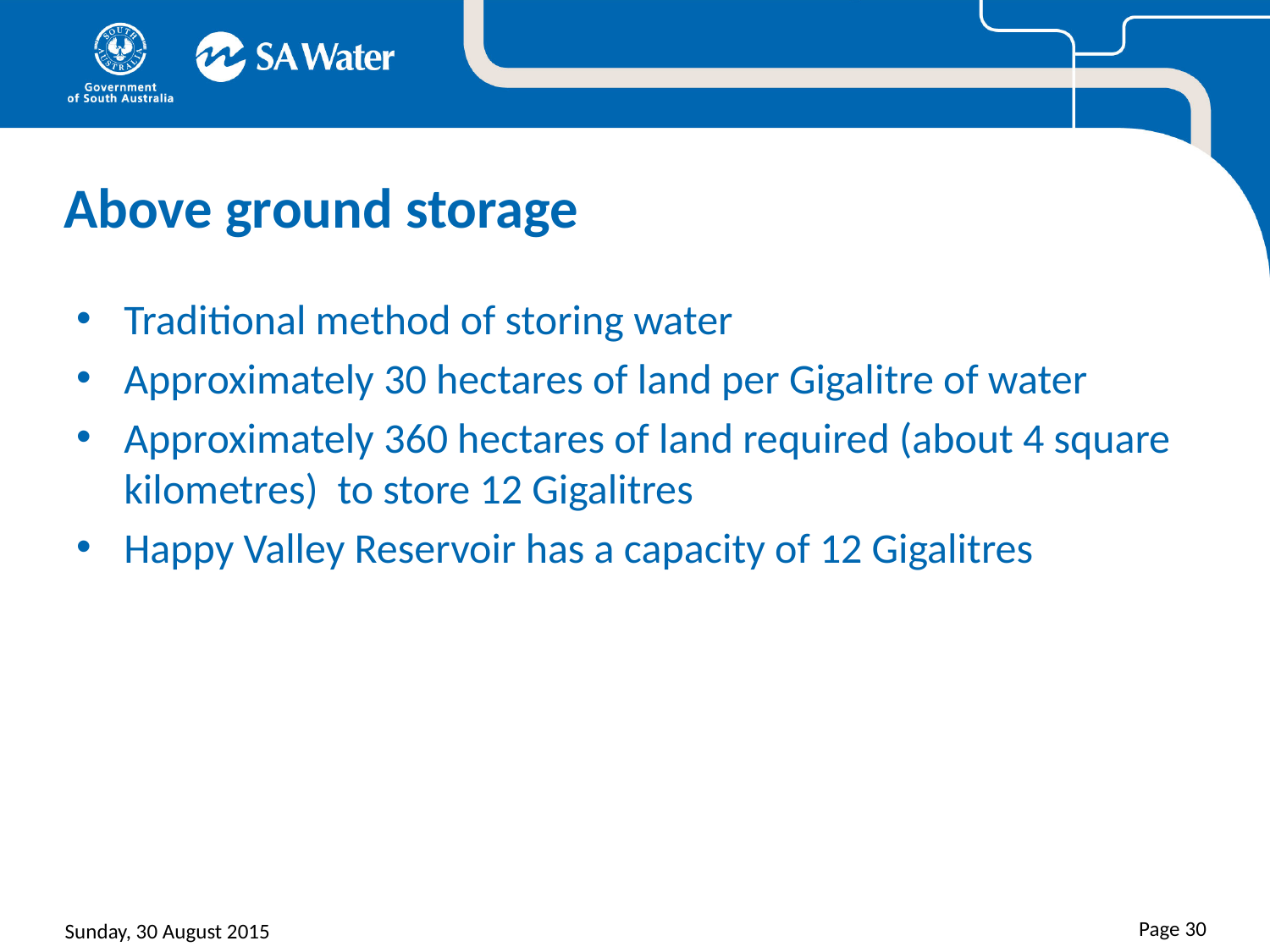

# Above ground storage
Traditional method of storing water
Approximately 30 hectares of land per Gigalitre of water
Approximately 360 hectares of land required (about 4 square kilometres)  to store 12 Gigalitres
Happy Valley Reservoir has a capacity of 12 Gigalitres
Page 30
Sunday, 30 August 2015